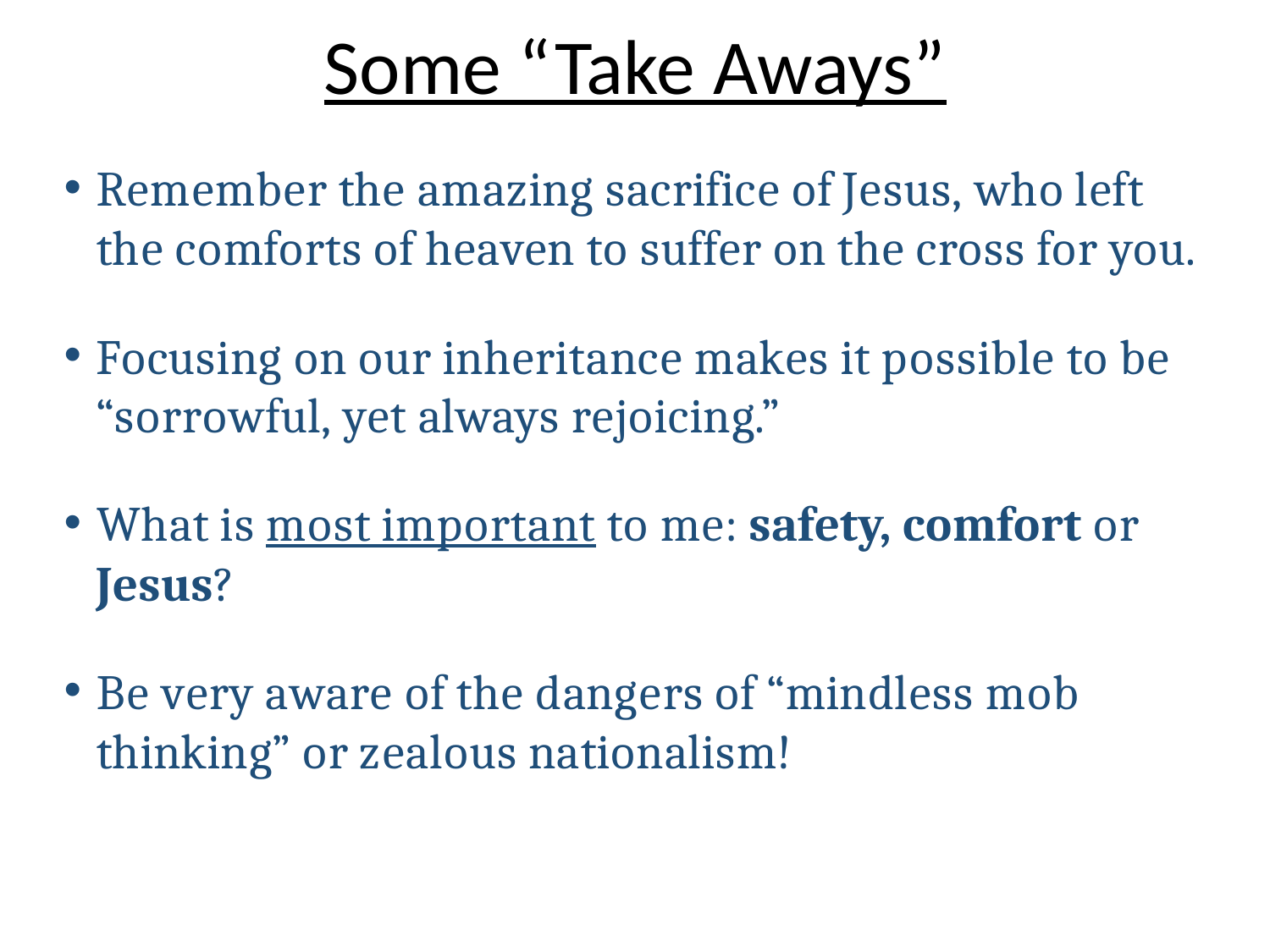

# Some “Take Aways”
Remember the amazing sacrifice of Jesus, who left the comforts of heaven to suffer on the cross for you.
Focusing on our inheritance makes it possible to be “sorrowful, yet always rejoicing.”
What is most important to me: safety, comfort or Jesus?
Be very aware of the dangers of “mindless mob thinking” or zealous nationalism!